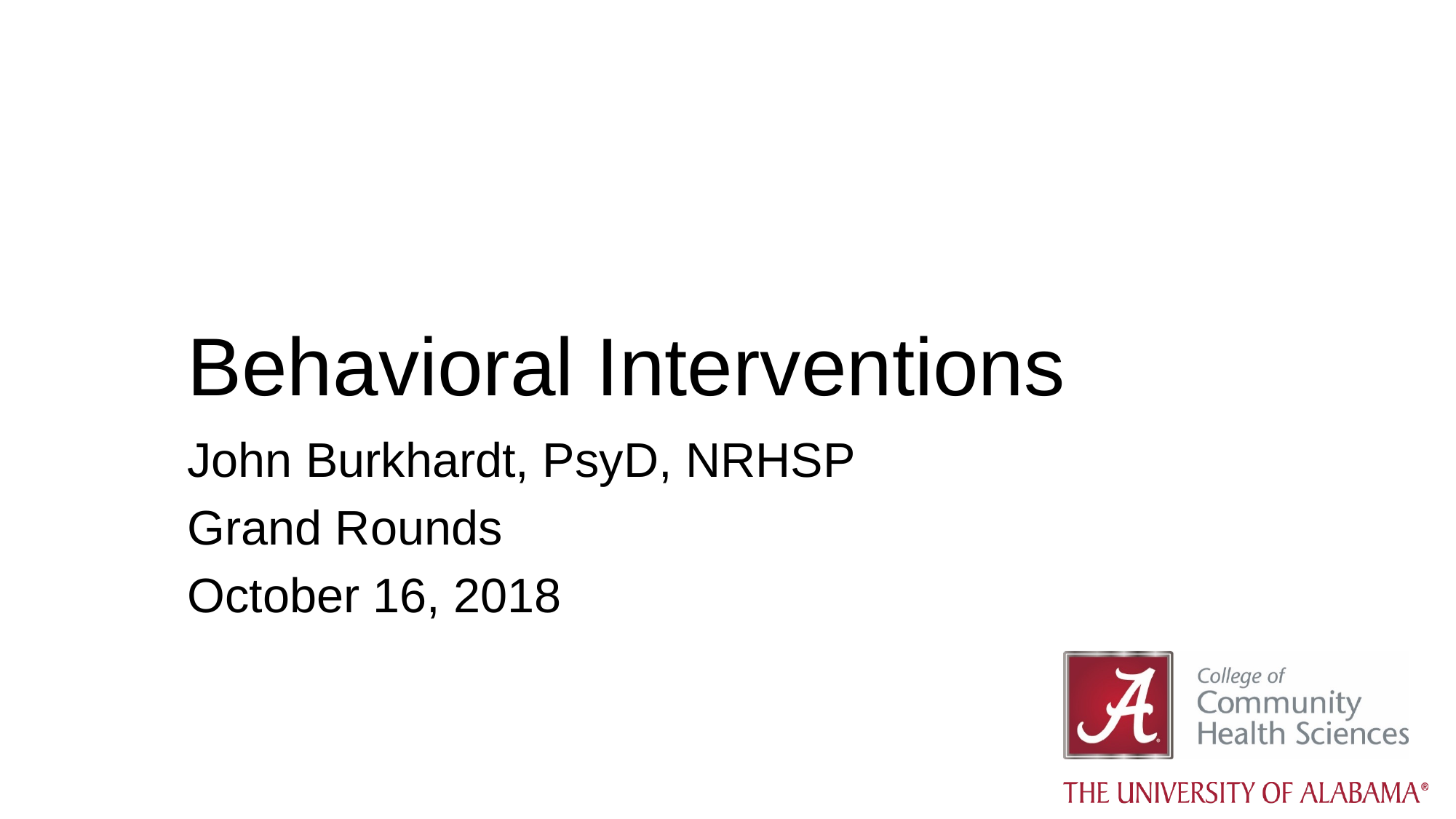

# Behavioral Interventions
John Burkhardt, PsyD, NRHSP
Grand Rounds
October 16, 2018